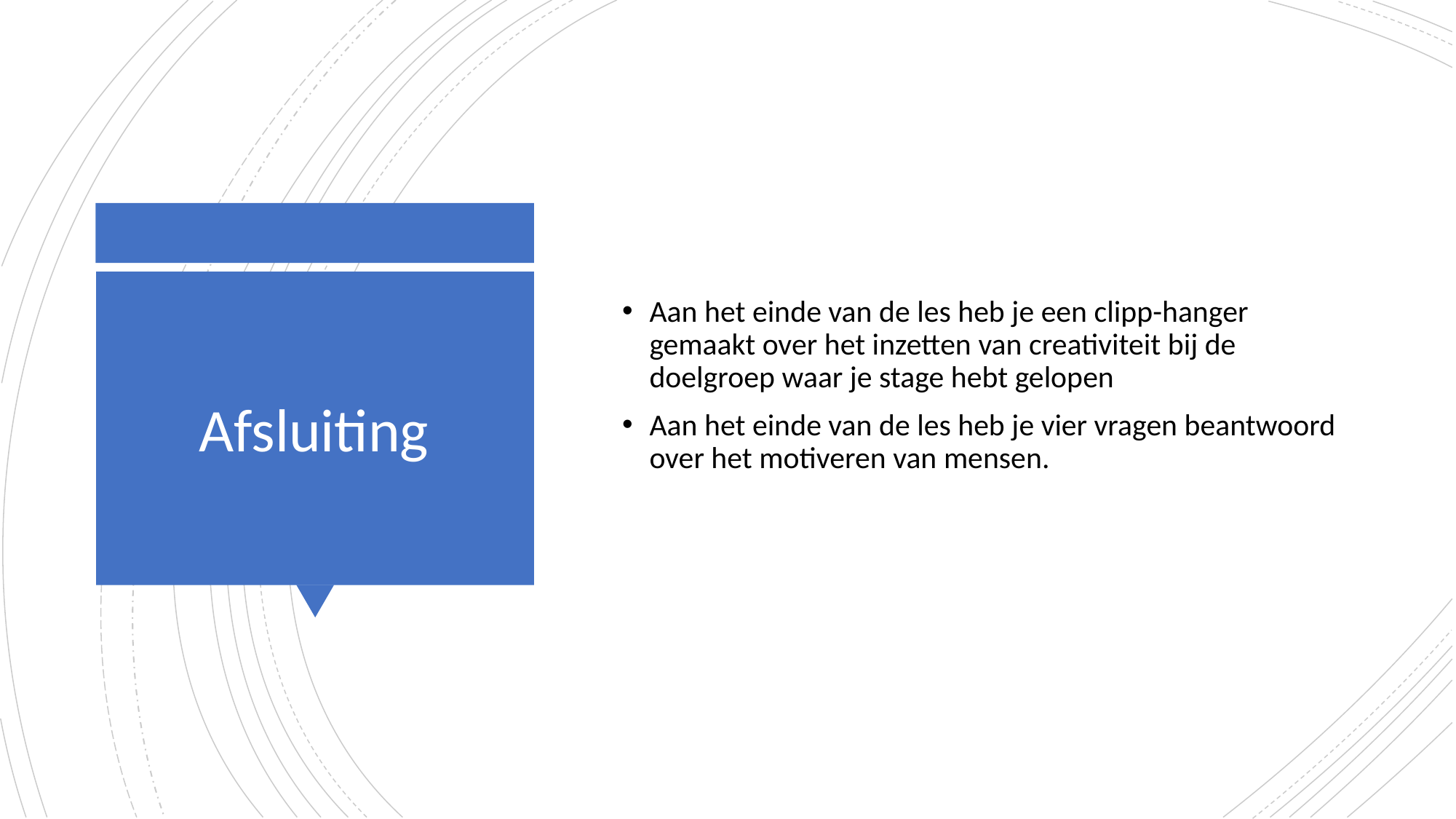

Aan het einde van de les heb je een clipp-hanger gemaakt over het inzetten van creativiteit bij de doelgroep waar je stage hebt gelopen
Aan het einde van de les heb je vier vragen beantwoord over het motiveren van mensen.

# Afsluiting